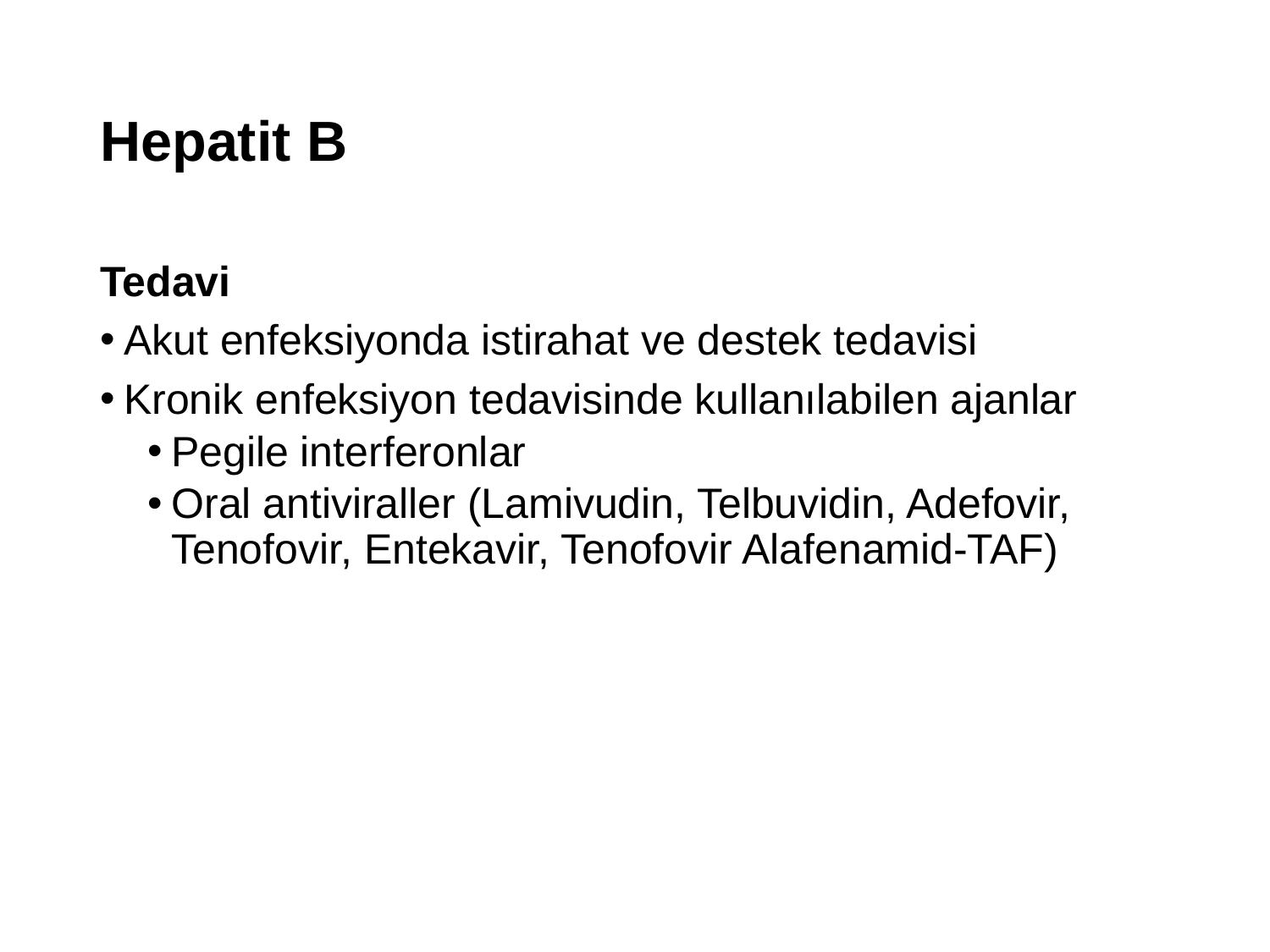

# Hepatit B
Tedavi
Akut enfeksiyonda istirahat ve destek tedavisi
Kronik enfeksiyon tedavisinde kullanılabilen ajanlar
Pegile interferonlar
Oral antiviraller (Lamivudin, Telbuvidin, Adefovir, Tenofovir, Entekavir, Tenofovir Alafenamid-TAF)